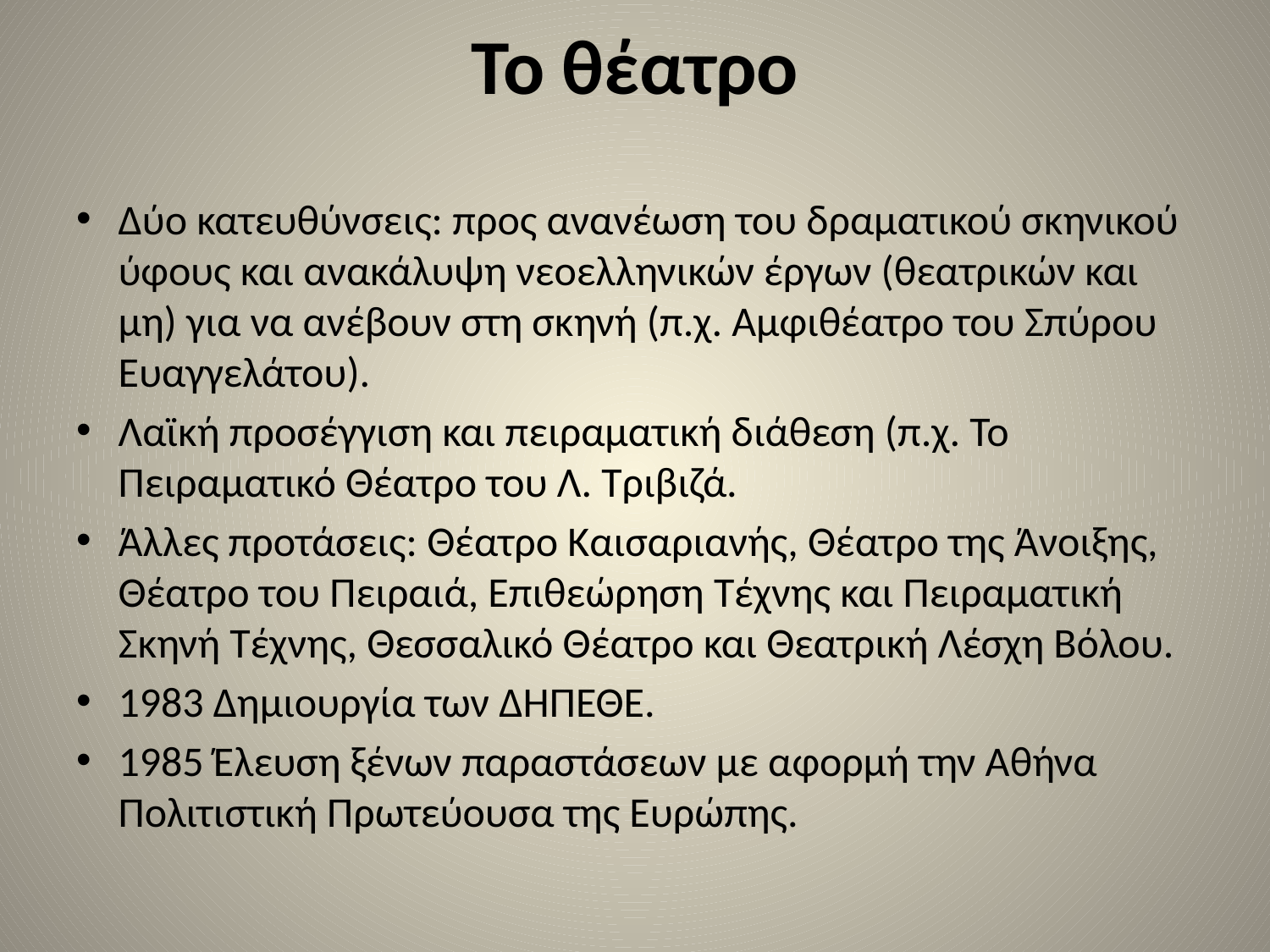

# Το θέατρο
Δύο κατευθύνσεις: προς ανανέωση του δραματικού σκηνικού ύφους και ανακάλυψη νεοελληνικών έργων (θεατρικών και μη) για να ανέβουν στη σκηνή (π.χ. Αμφιθέατρο του Σπύρου Ευαγγελάτου).
Λαϊκή προσέγγιση και πειραματική διάθεση (π.χ. Το Πειραματικό Θέατρο του Λ. Τριβιζά.
Άλλες προτάσεις: Θέατρο Καισαριανής, Θέατρο της Άνοιξης, Θέατρο του Πειραιά, Επιθεώρηση Τέχνης και Πειραματική Σκηνή Τέχνης, Θεσσαλικό Θέατρο και Θεατρική Λέσχη Βόλου.
1983 Δημιουργία των ΔΗΠΕΘΕ.
1985 Έλευση ξένων παραστάσεων με αφορμή την Αθήνα Πολιτιστική Πρωτεύουσα της Ευρώπης.